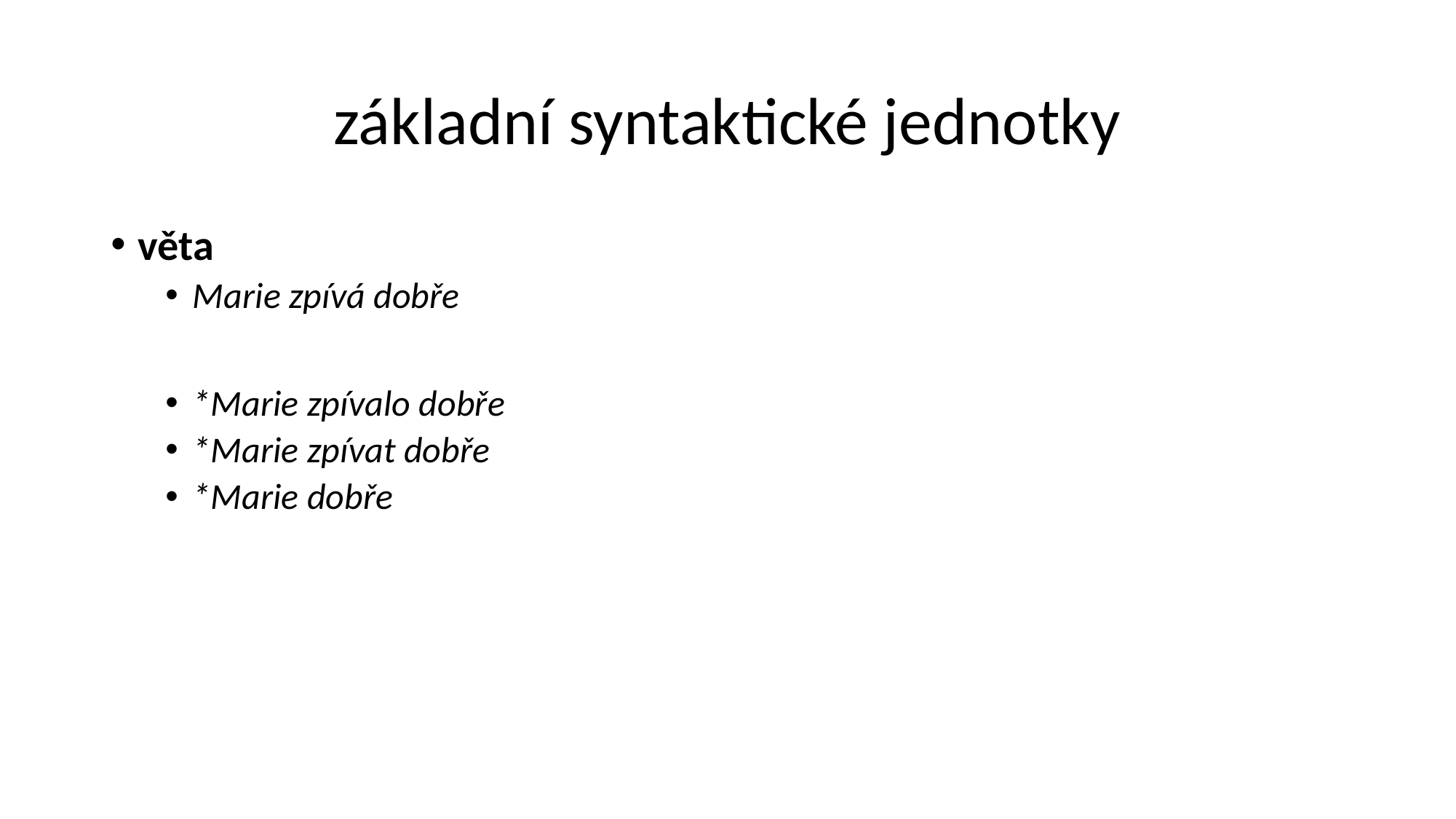

# základní syntaktické jednotky
věta
Marie zpívá dobře

*Marie zpívalo dobře
*Marie zpívat dobře
*Marie dobře